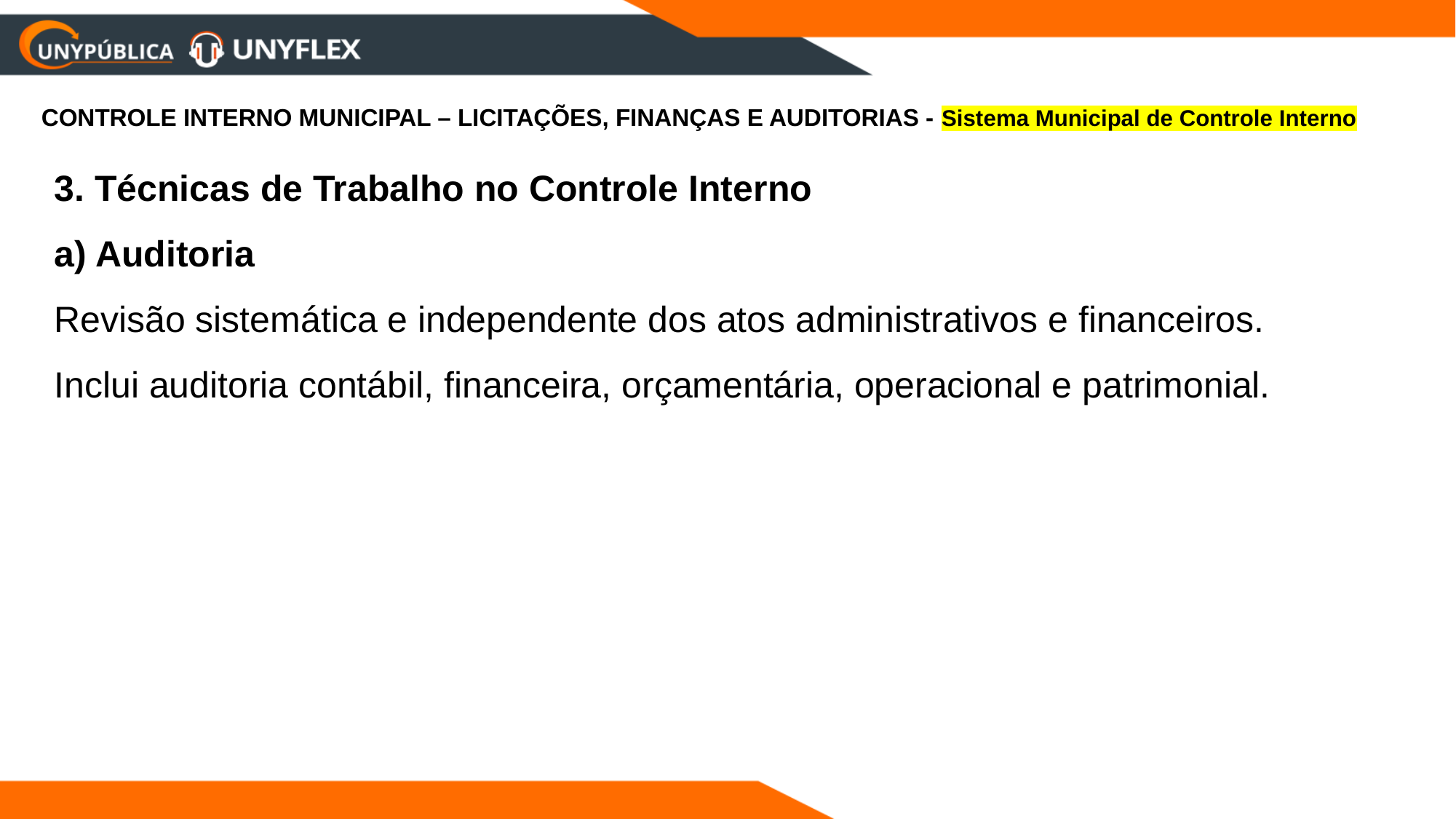

CONTROLE INTERNO MUNICIPAL – LICITAÇÕES, FINANÇAS E AUDITORIAS - Sistema Municipal de Controle Interno
3. Técnicas de Trabalho no Controle Interno
a) Auditoria
Revisão sistemática e independente dos atos administrativos e financeiros.
Inclui auditoria contábil, financeira, orçamentária, operacional e patrimonial.